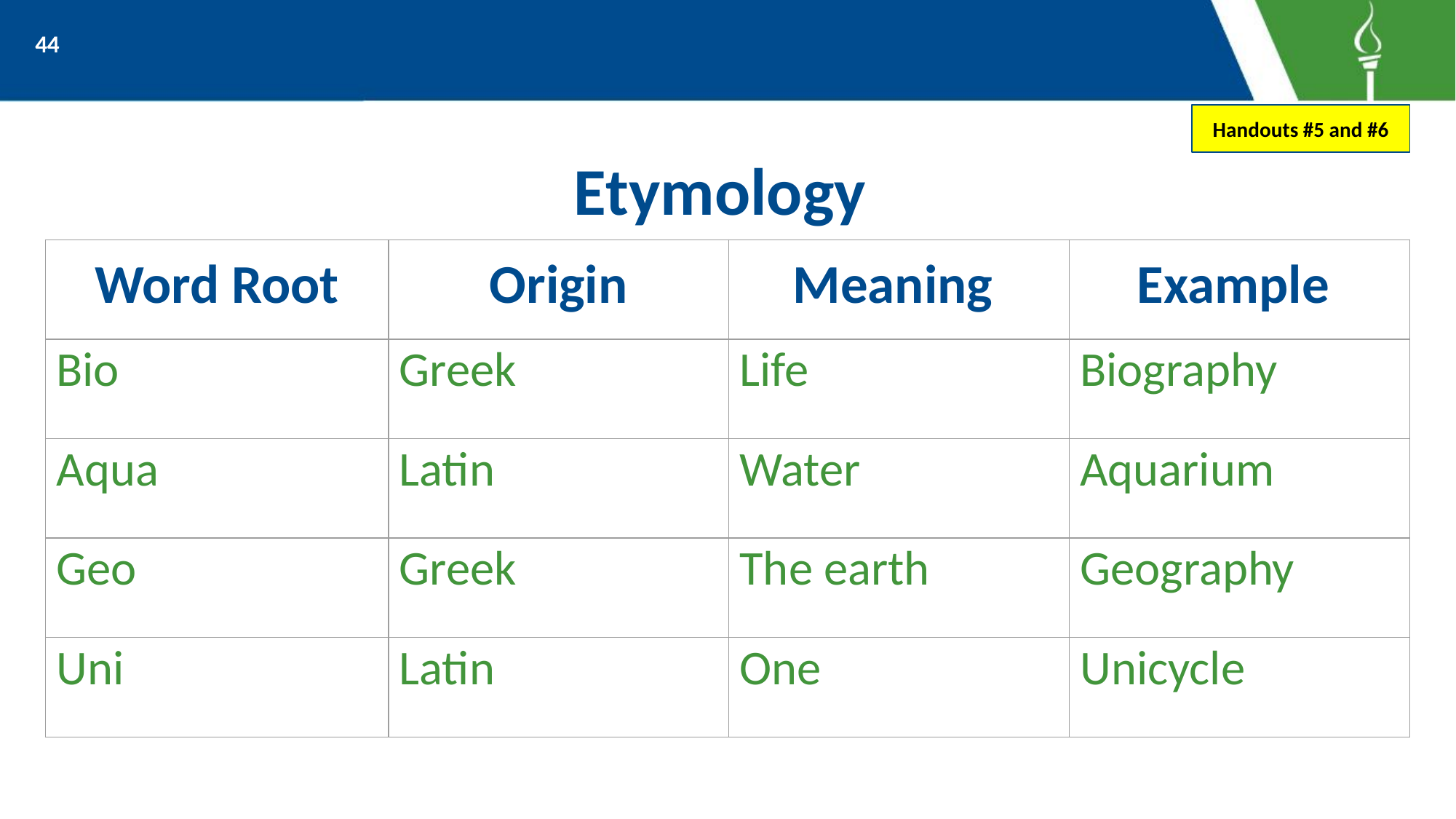

44
Handouts #5 and #6
# Etymology
| Word Root | Origin | Meaning | Example |
| --- | --- | --- | --- |
| Bio | Greek | Life | Biography |
| Aqua | Latin | Water | Aquarium |
| Geo | Greek | The earth | Geography |
| Uni | Latin | One | Unicycle |